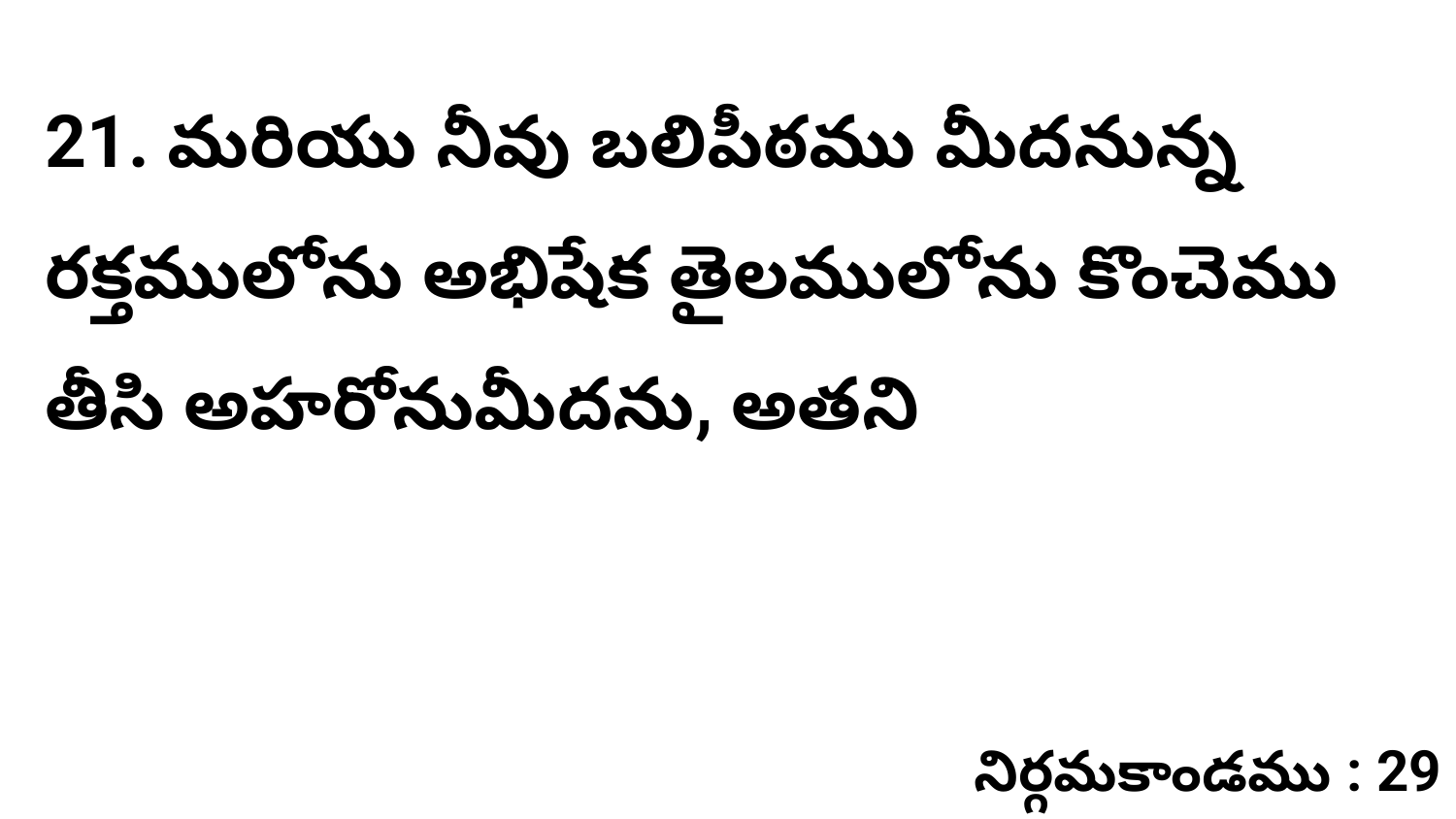

21. మరియు నీవు బలిపీఠము మీదనున్న రక్తములోను అభిషేక తైలములోను కొంచెము తీసి అహరోనుమీదను, అతని
నిర్గమకాండము : 29